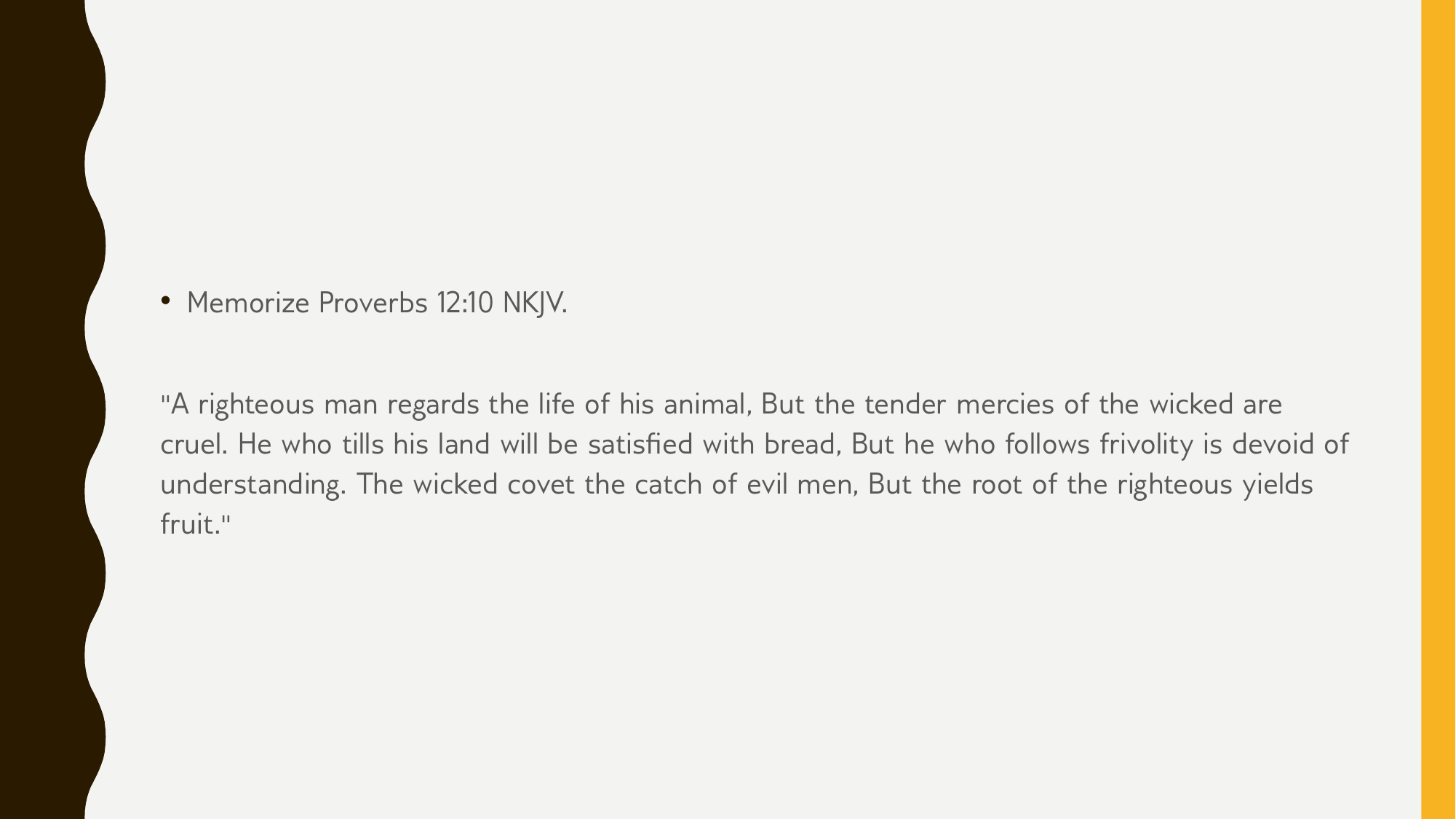

#
Memorize Proverbs 12:10 NKJV.

"A righteous man regards the life of his animal, But the tender mercies of the wicked are cruel. He who tills his land will be satisfied with bread, But he who follows frivolity is devoid of understanding. The wicked covet the catch of evil men, But the root of the righteous yields fruit."